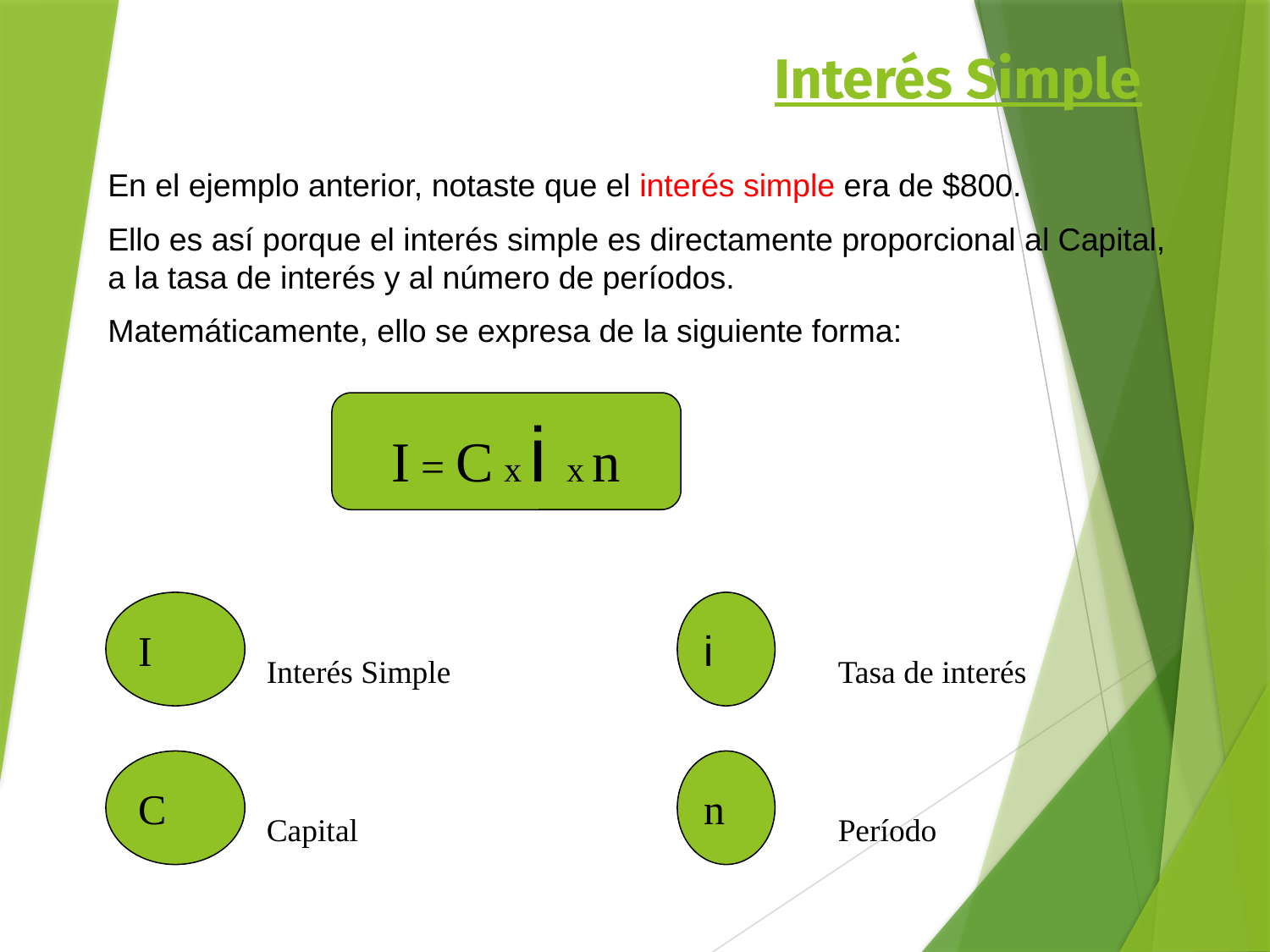

# Interés Simple
En el ejemplo anterior, notaste que el interés simple era de $800.
Ello es así porque el interés simple es directamente proporcional al Capital, a la tasa de interés y al número de períodos.
Matemáticamente, ello se expresa de la siguiente forma:
I = C x i x n
I
i
Interés Simple
Tasa de interés
C
n
Capital
Período